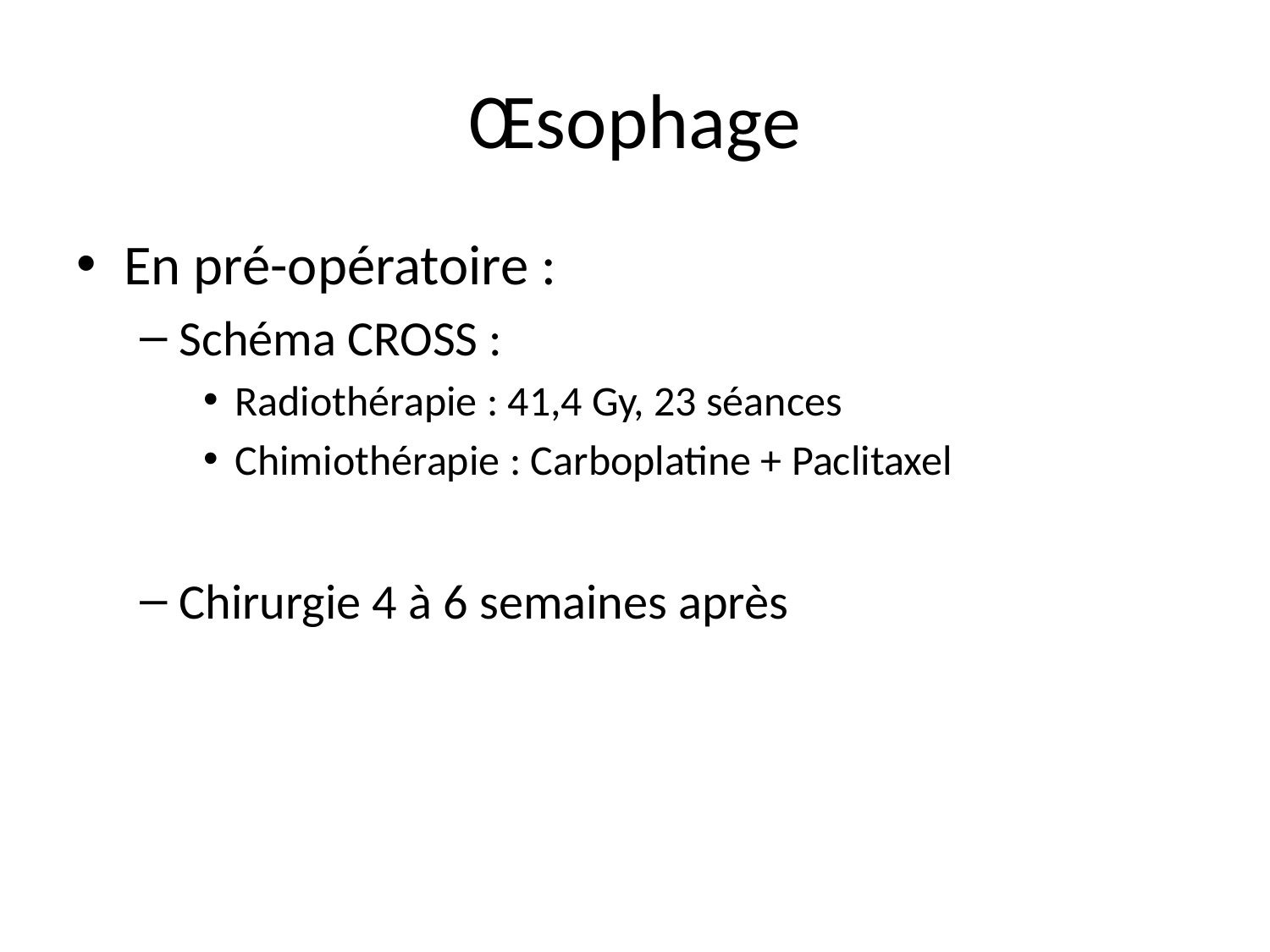

# Œsophage
En pré-opératoire :
Schéma CROSS :
Radiothérapie : 41,4 Gy, 23 séances
Chimiothérapie : Carboplatine + Paclitaxel

Chirurgie 4 à 6 semaines après